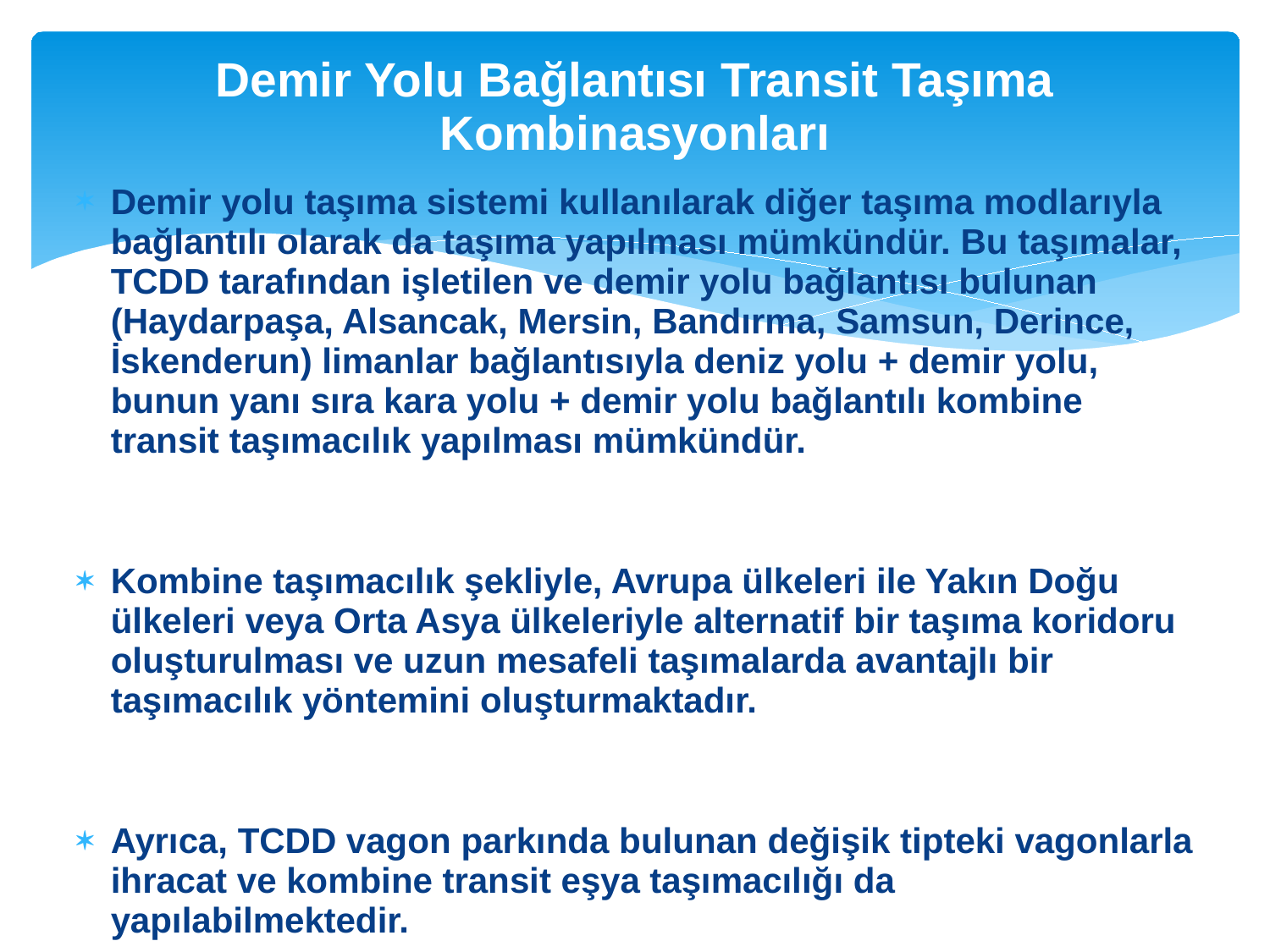

# Demir Yolu Bağlantısı Transit Taşıma Kombinasyonları
Demir yolu taşıma sistemi kullanılarak diğer taşıma modlarıyla bağlantılı olarak da taşıma yapılması mümkündür. Bu taşımalar, TCDD tarafından işletilen ve demir yolu bağlantısı bulunan (Haydarpaşa, Alsancak, Mersin, Bandırma, Samsun, Derince, İskenderun) limanlar bağlantısıyla deniz yolu + demir yolu, bunun yanı sıra kara yolu + demir yolu bağlantılı kombine transit taşımacılık yapılması mümkündür.

Kombine taşımacılık şekliyle, Avrupa ülkeleri ile Yakın Doğu ülkeleri veya Orta Asya ülkeleriyle alternatif bir taşıma koridoru oluşturulması ve uzun mesafeli taşımalarda avantajlı bir taşımacılık yöntemini oluşturmaktadır.

Ayrıca, TCDD vagon parkında bulunan değişik tipteki vagonlarla ihracat ve kombine transit eşya taşımacılığı da yapılabilmektedir.